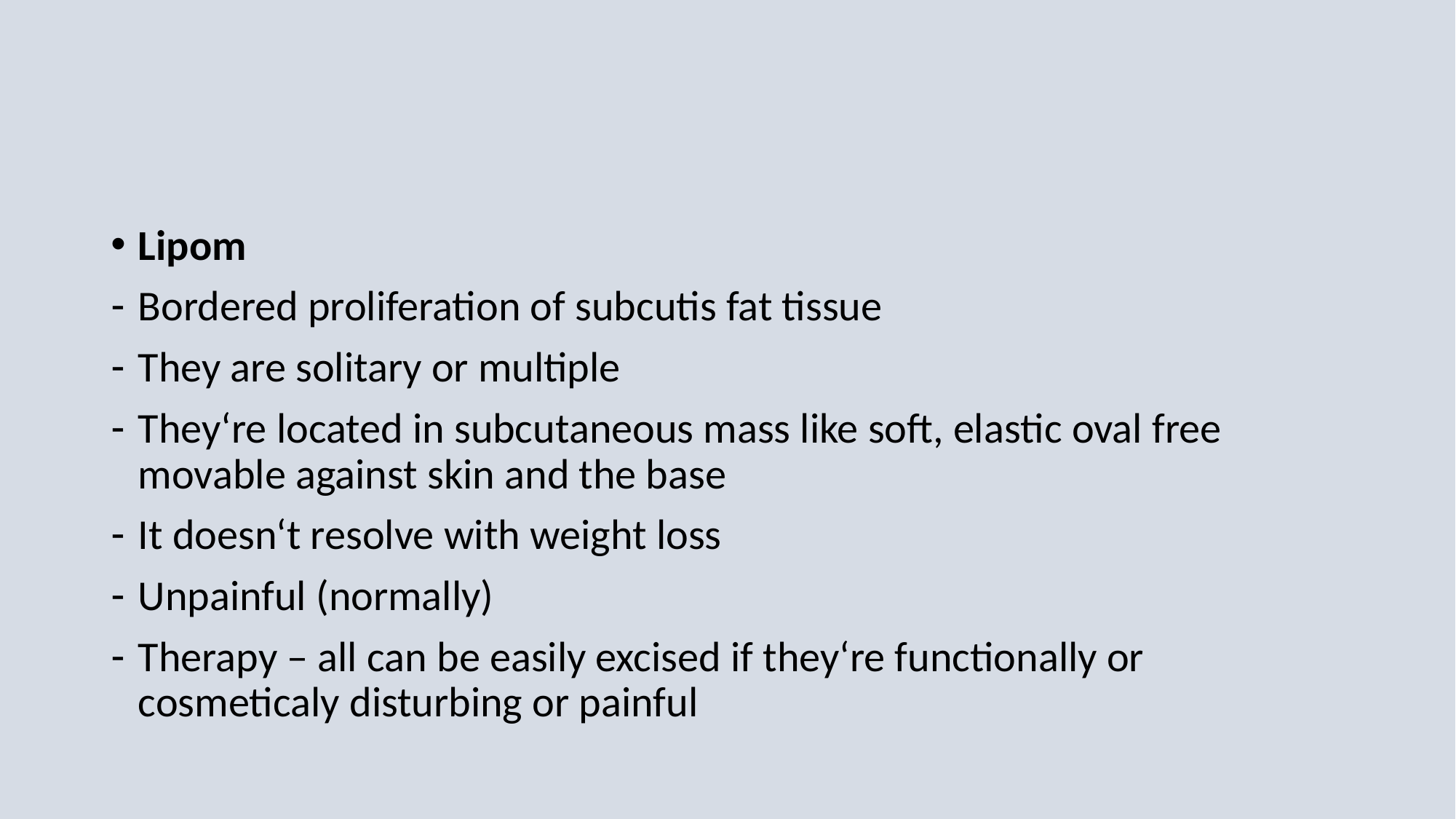

#
Lipom
Bordered proliferation of subcutis fat tissue
They are solitary or multiple
They‘re located in subcutaneous mass like soft, elastic oval free movable against skin and the base
It doesn‘t resolve with weight loss
Unpainful (normally)
Therapy – all can be easily excised if they‘re functionally or cosmeticaly disturbing or painful